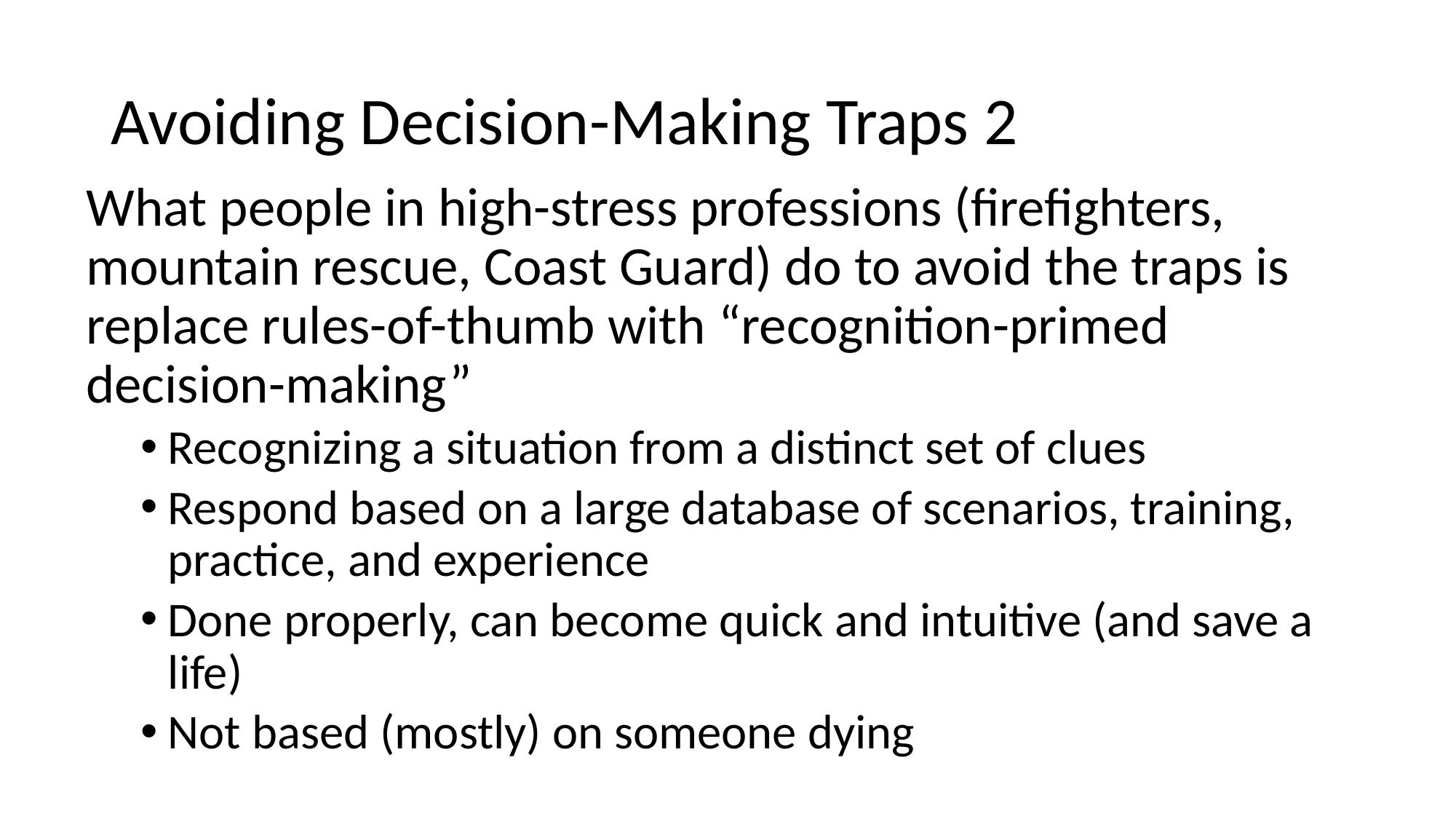

# Avoiding Decision-Making Traps 2
What people in high-stress professions (firefighters, mountain rescue, Coast Guard) do to avoid the traps is replace rules-of-thumb with “recognition-primed decision-making”
Recognizing a situation from a distinct set of clues
Respond based on a large database of scenarios, training, practice, and experience
Done properly, can become quick and intuitive (and save a life)
Not based (mostly) on someone dying